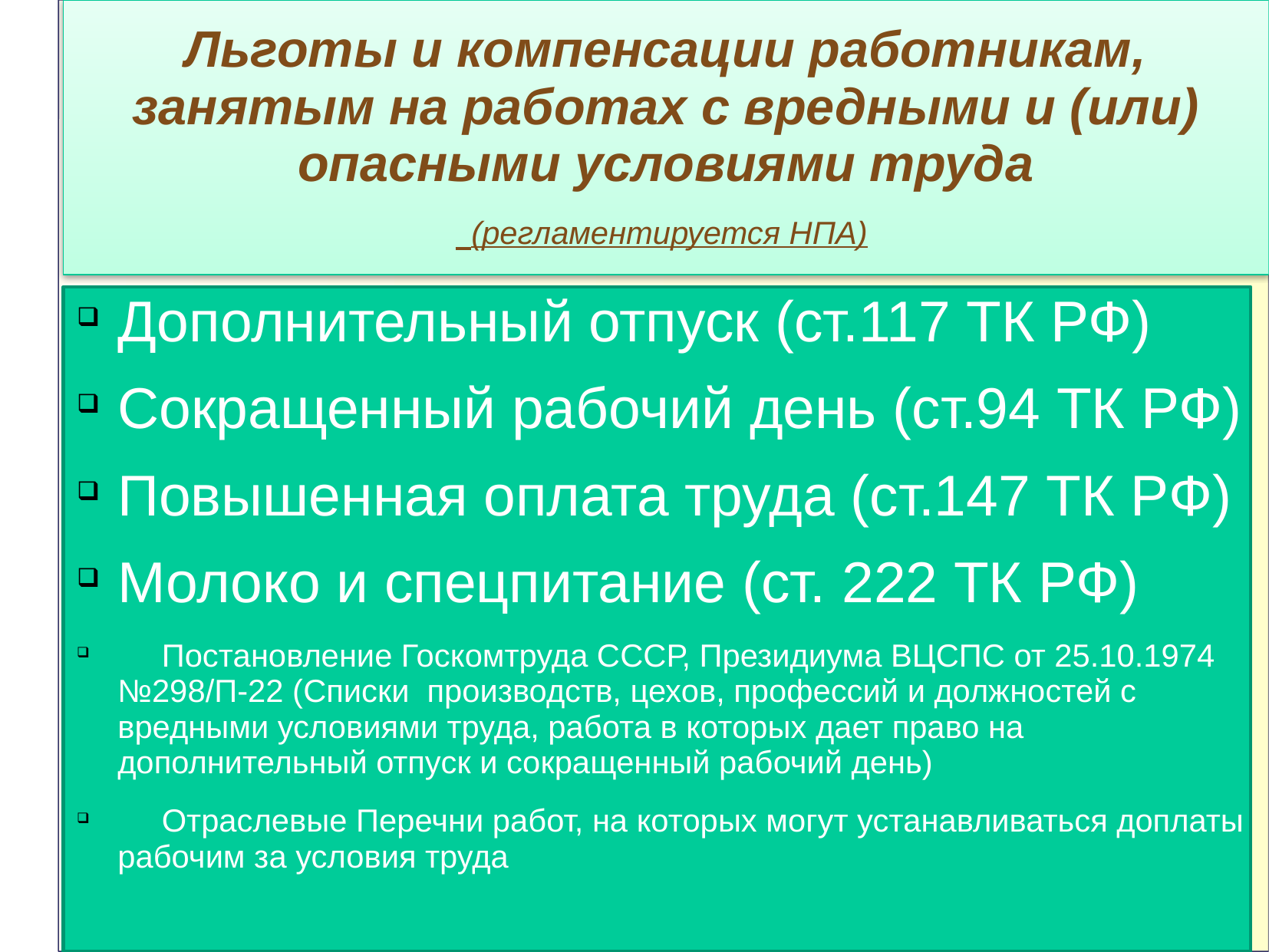

# Льготы и компенсации работникам, занятым на работах с вредными и (или) опасными условиями труда (регламентируется НПА)
Дополнительный отпуск (ст.117 ТК РФ)
Сокращенный рабочий день (ст.94 ТК РФ)
Повышенная оплата труда (ст.147 ТК РФ)
Молоко и спецпитание (ст. 222 ТК РФ)
     Постановление Госкомтруда СССР, Президиума ВЦСПС от 25.10.1974 №298/П-22 (Списки  производств, цехов, профессий и должностей с вредными условиями труда, работа в которых дает право на дополнительный отпуск и сокращенный рабочий день)
     Отраслевые Перечни работ, на которых могут устанавливаться доплаты рабочим за условия труда